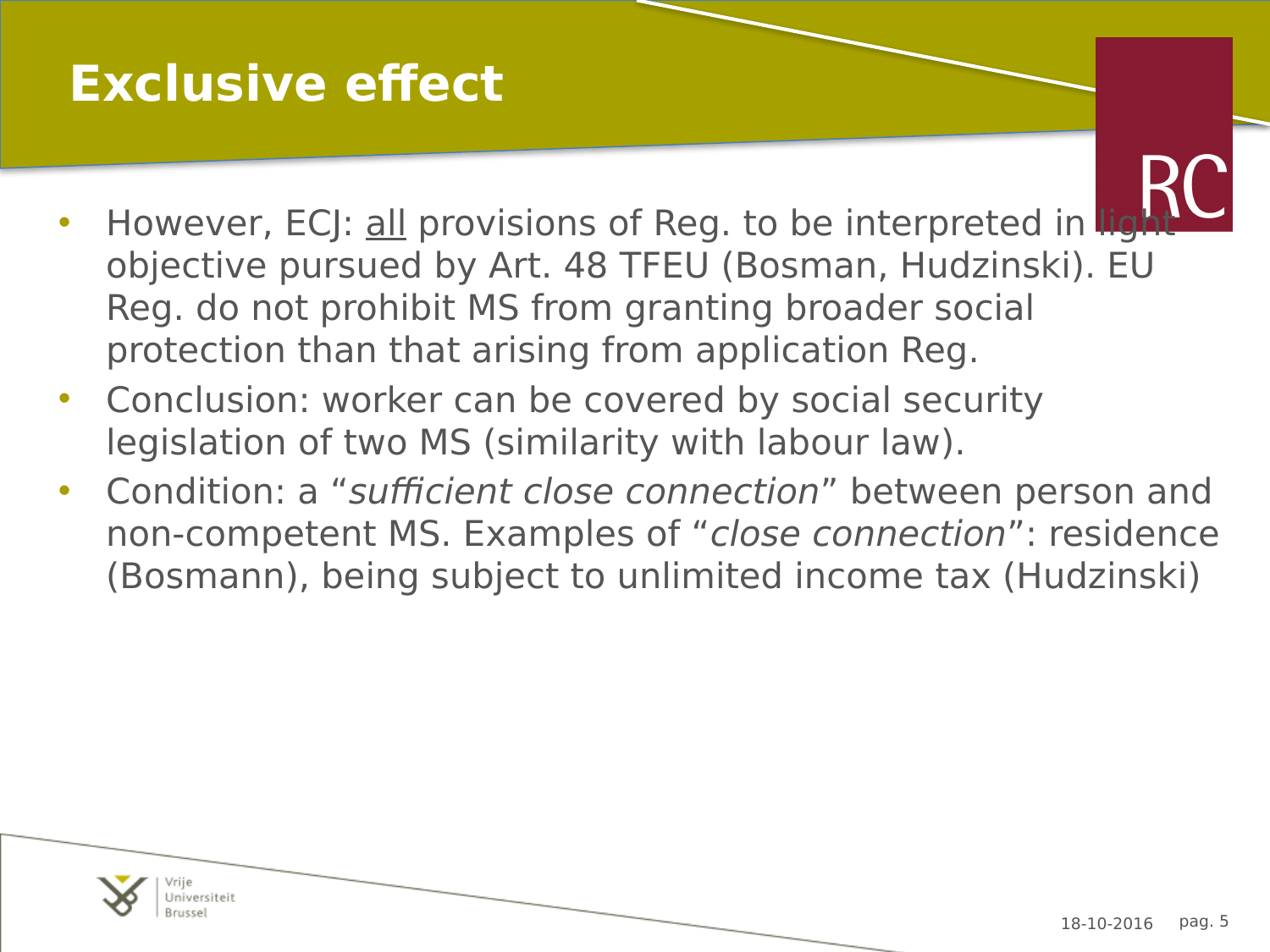

# Exclusive effect
However, ECJ: all provisions of Reg. to be interpreted in light objective pursued by Art. 48 TFEU (Bosman, Hudzinski). EU Reg. do not prohibit MS from granting broader social protection than that arising from application Reg.
Conclusion: worker can be covered by social security legislation of two MS (similarity with labour law).
Condition: a “sufficient close connection” between person and non-competent MS. Examples of “close connection”: residence (Bosmann), being subject to unlimited income tax (Hudzinski)